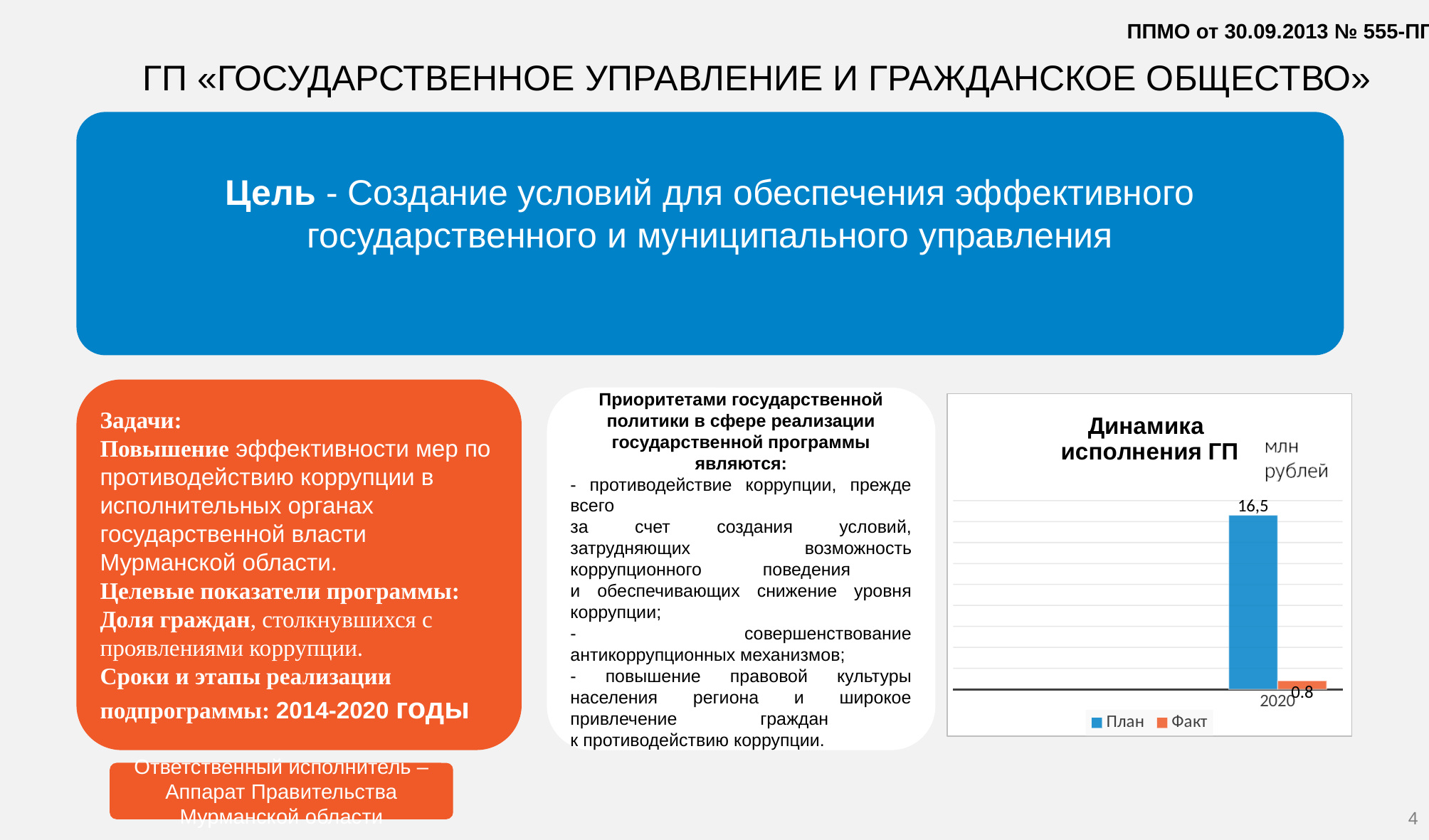

ППМО от 30.09.2013 № 555-ПП

                       ГП «ГОСУДАРСТВЕННОЕ УПРАВЛЕНИЕ И ГРАЖДАНСКОЕ ОБЩЕСТВО»
Цель - Создание условий для обеспечения эффективного государственного и муниципального управления

Задачи:
Повышение эффективности мер по противодействию коррупции в исполнительных органах государственной власти Мурманской области.
Целевые показатели программы:
Доля граждан, столкнувшихся с проявлениями коррупции.
Сроки и этапы реализации подпрограммы: 2014-2020 годы

Приоритетами государственной политики в сфере реализации государственной программы являются:
- противодействие коррупции, прежде всего
за счет создания условий, затрудняющих возможность коррупционного поведения
и обеспечивающих снижение уровня коррупции;
- совершенствование антикоррупционных механизмов;
- повышение правовой культуры населения региона и широкое привлечение граждан
к противодействию коррупции.

### Chart: Динамика исполнения ГП

| Category | План | Факт |
|---|---|---|
|  | None | None |
|  | None | None |
| 2020 | 16.6 | 0.8 |
Ответственный исполнитель – Аппарат Правительства Мурманской области
4